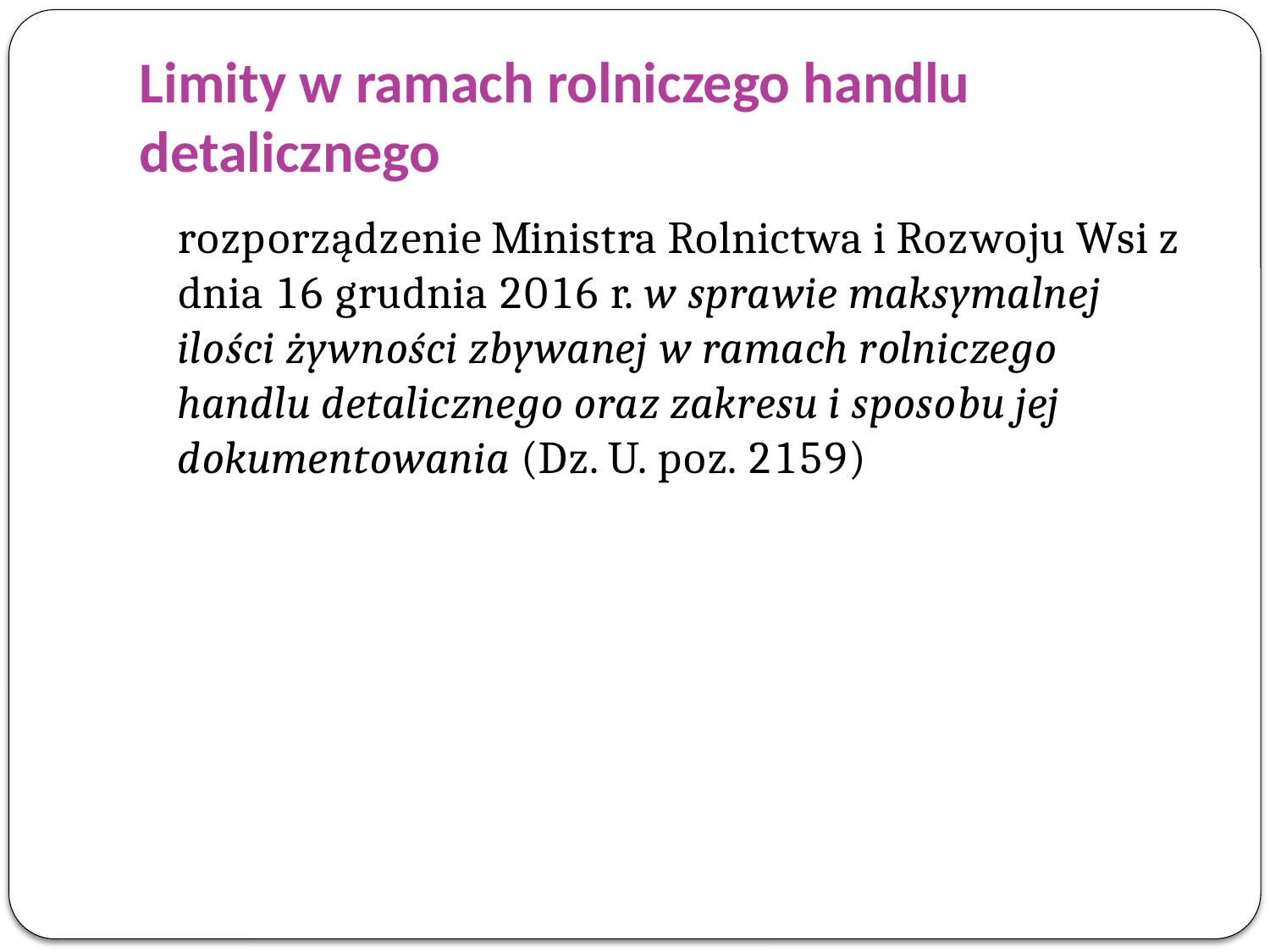

# Limity w ramach rolniczego handlu detalicznego

	rozporządzenie Ministra Rolnictwa i Rozwoju Wsi z dnia 16 grudnia 2016 r. w sprawie maksymalnej ilości żywności zbywanej w ramach rolniczego handlu detalicznego oraz zakresu i sposobu jej dokumentowania (Dz. U. poz. 2159)